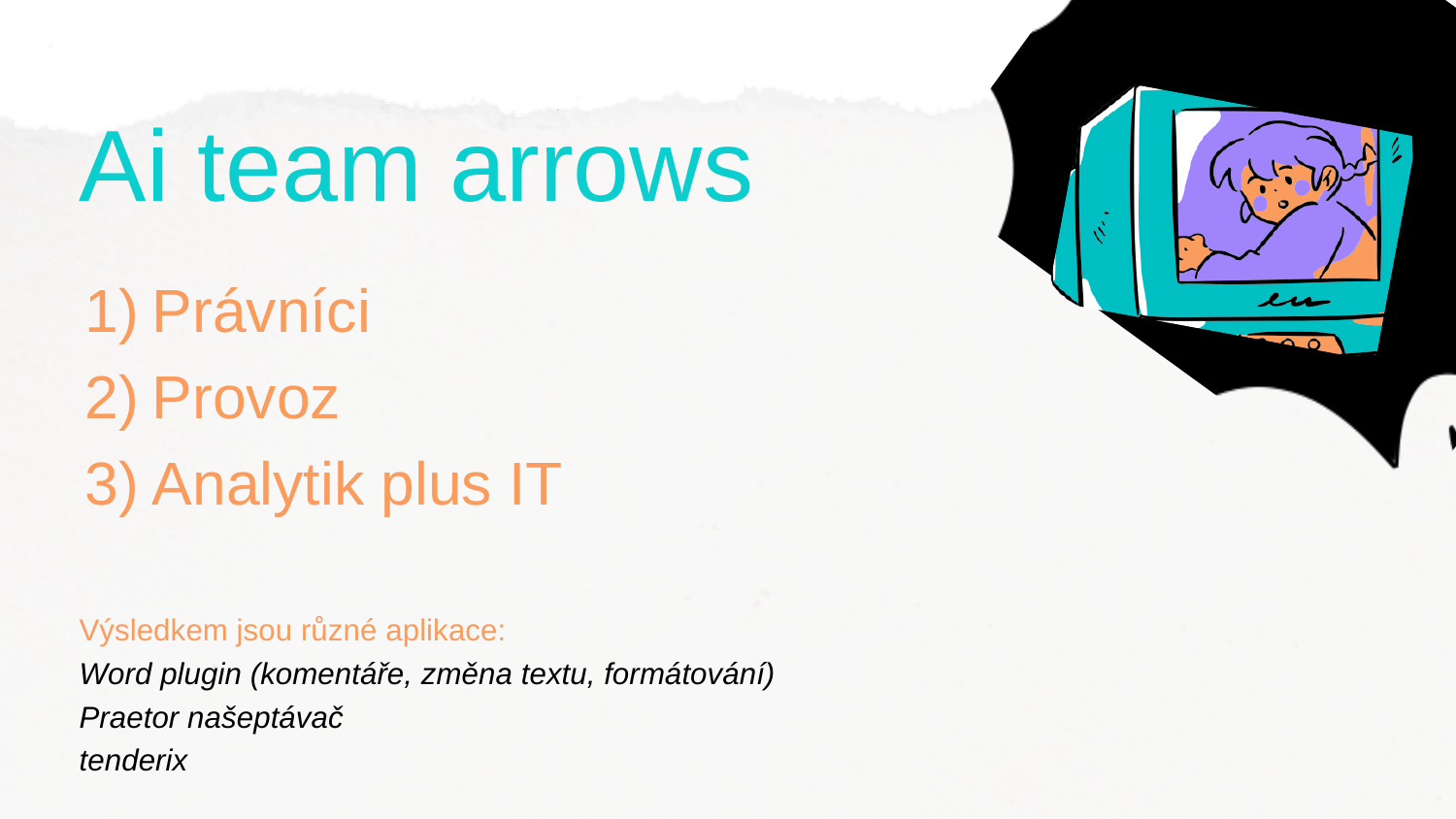

Ai team arrows

Právníci
Provoz
Analytik plus IT

Výsledkem jsou různé aplikace:
Word plugin (komentáře, změna textu, formátování)
Praetor našeptávač
tenderix